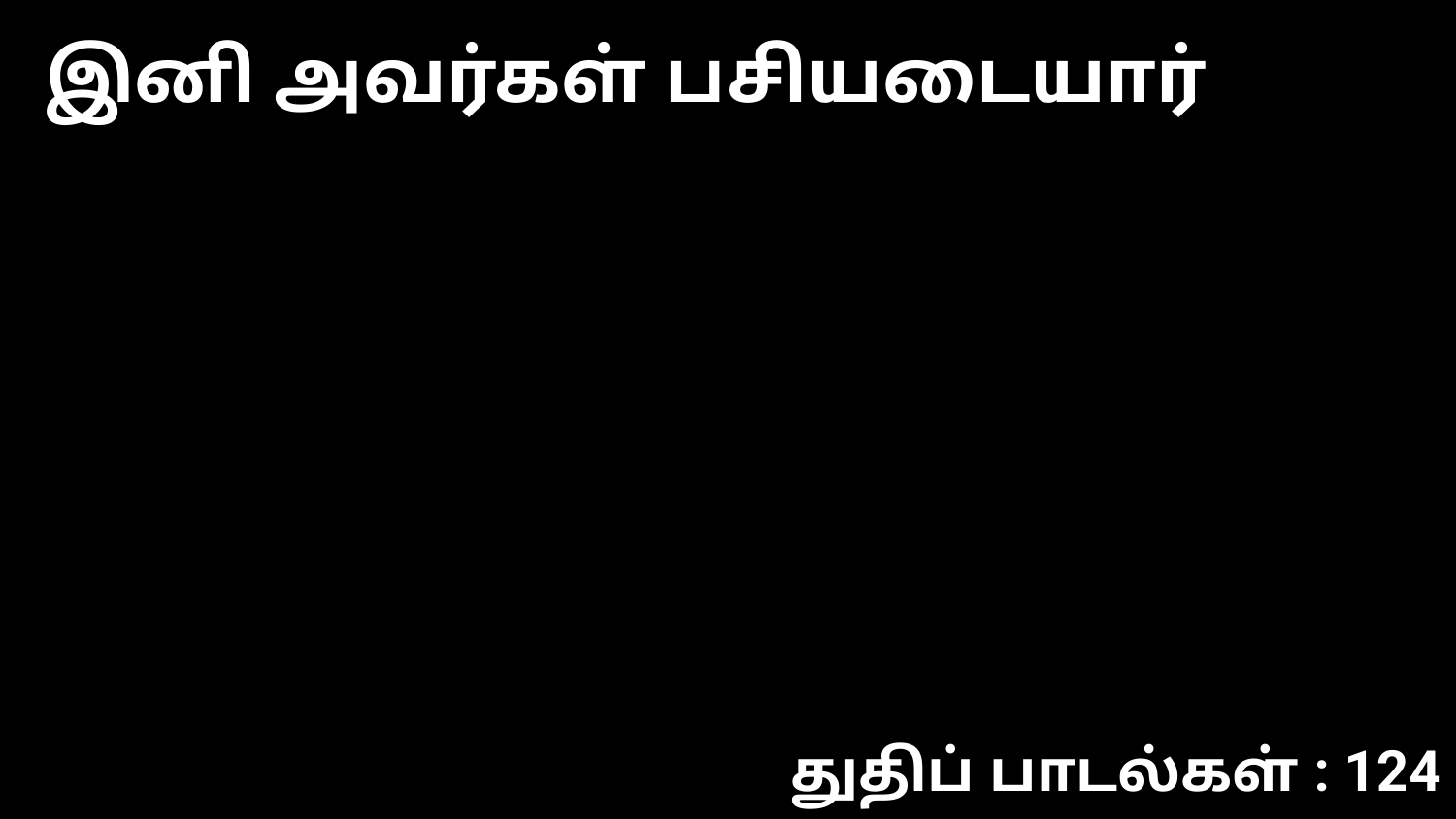

இனி அவர்கள் பசியடையார்
துதிப் பாடல்கள் : 124